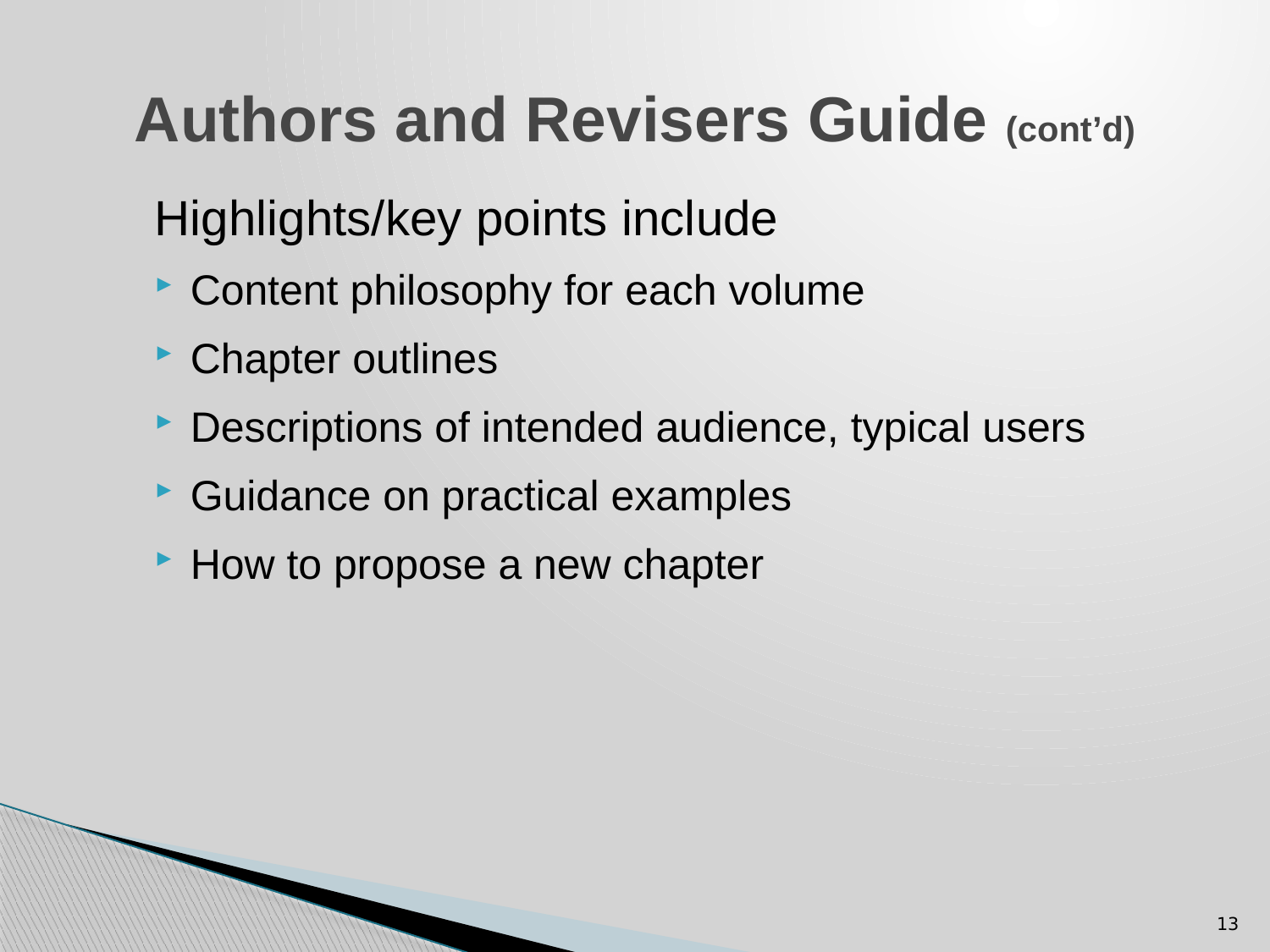

# Authors and Revisers Guide (cont’d)
Highlights/key points include
Content philosophy for each volume
Chapter outlines
Descriptions of intended audience, typical users
Guidance on practical examples
How to propose a new chapter

13